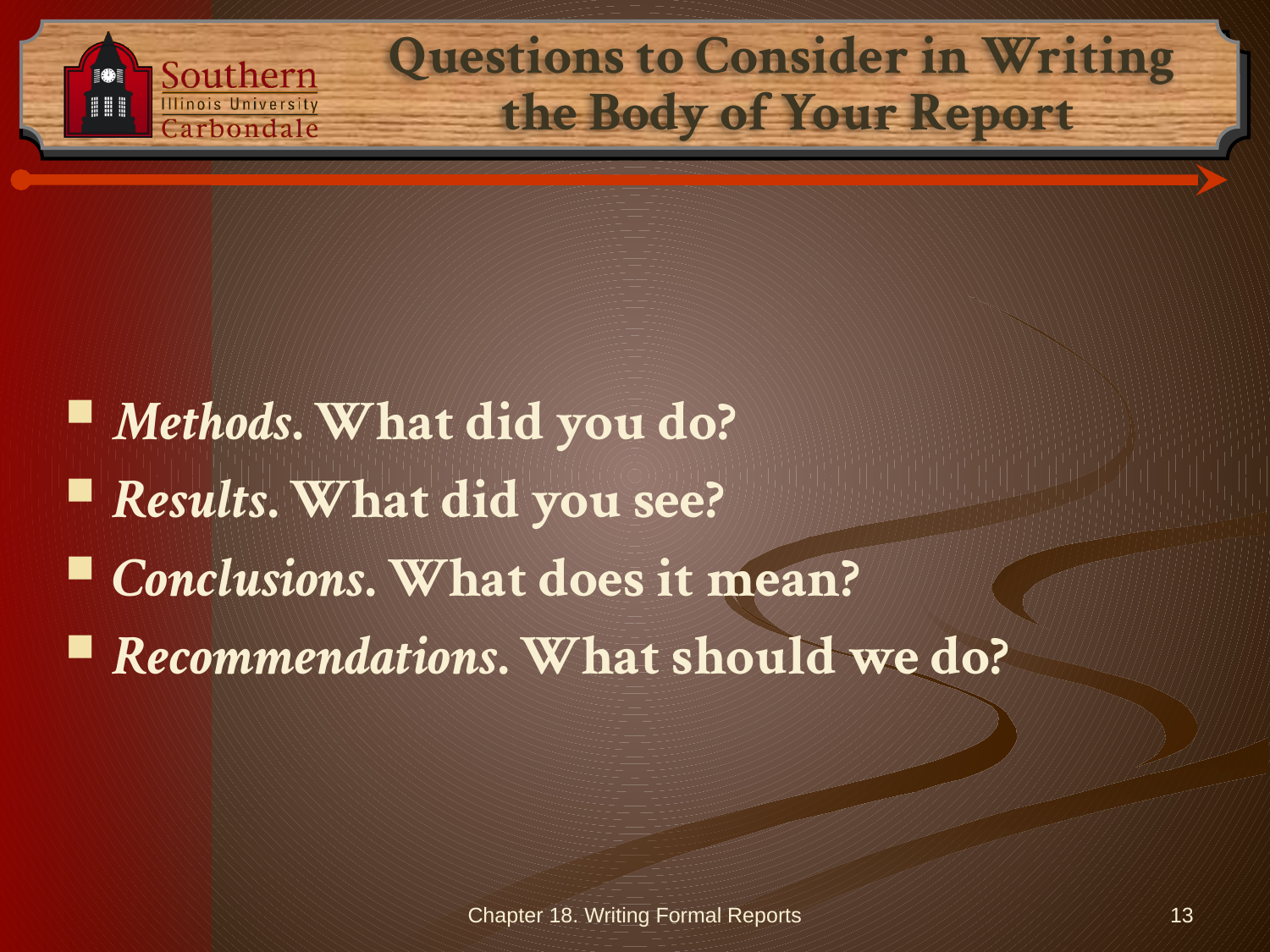

# Questions to Consider in Writing the Body of Your Report
Methods. What did you do?
Results. What did you see?
Conclusions. What does it mean?
Recommendations. What should we do?
Chapter 18. Writing Formal Reports
13